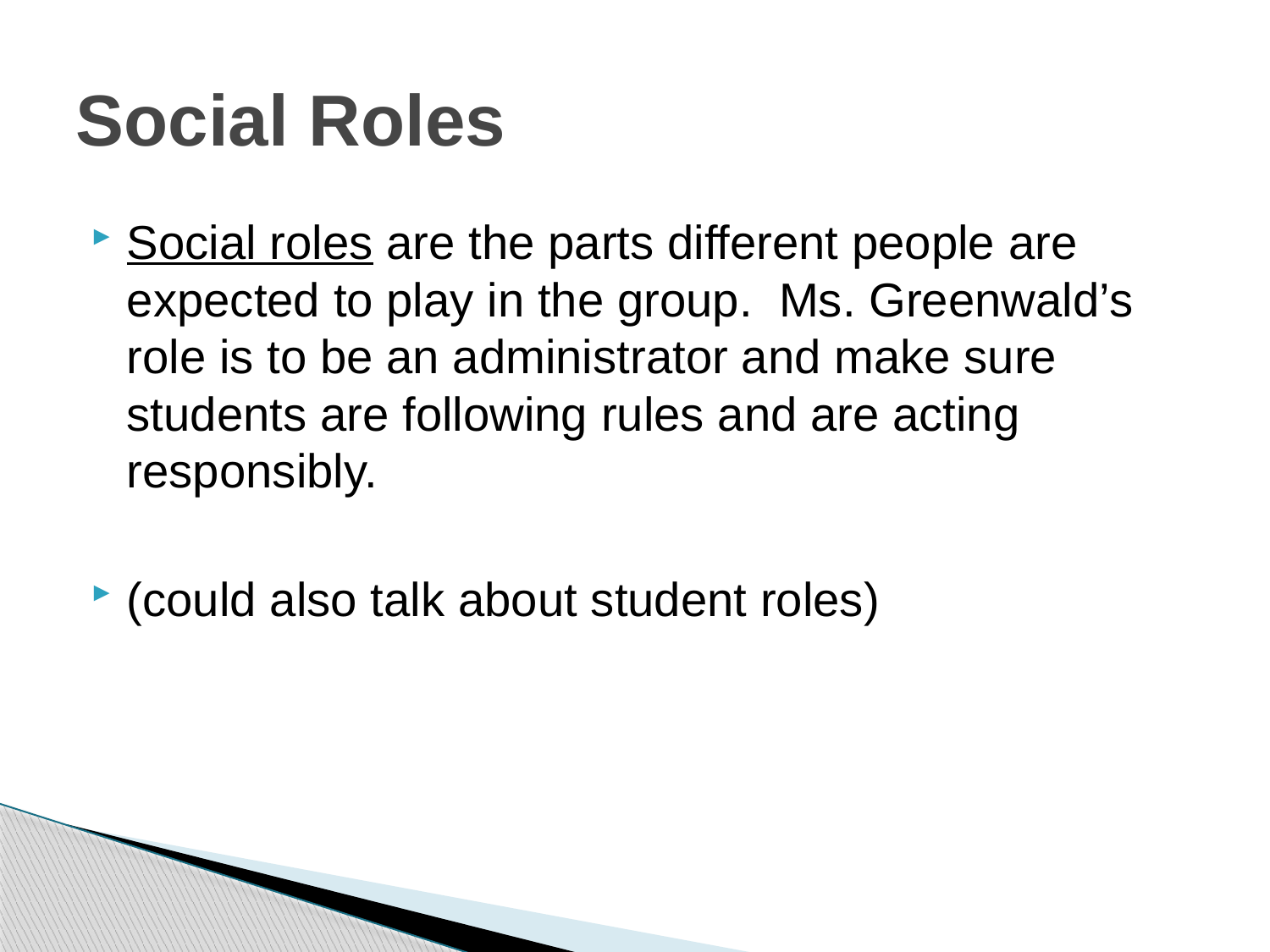

# Social Roles
Social roles are the parts different people are expected to play in the group.  Ms. Greenwald’s role is to be an administrator and make sure students are following rules and are acting responsibly.

(could also talk about student roles)